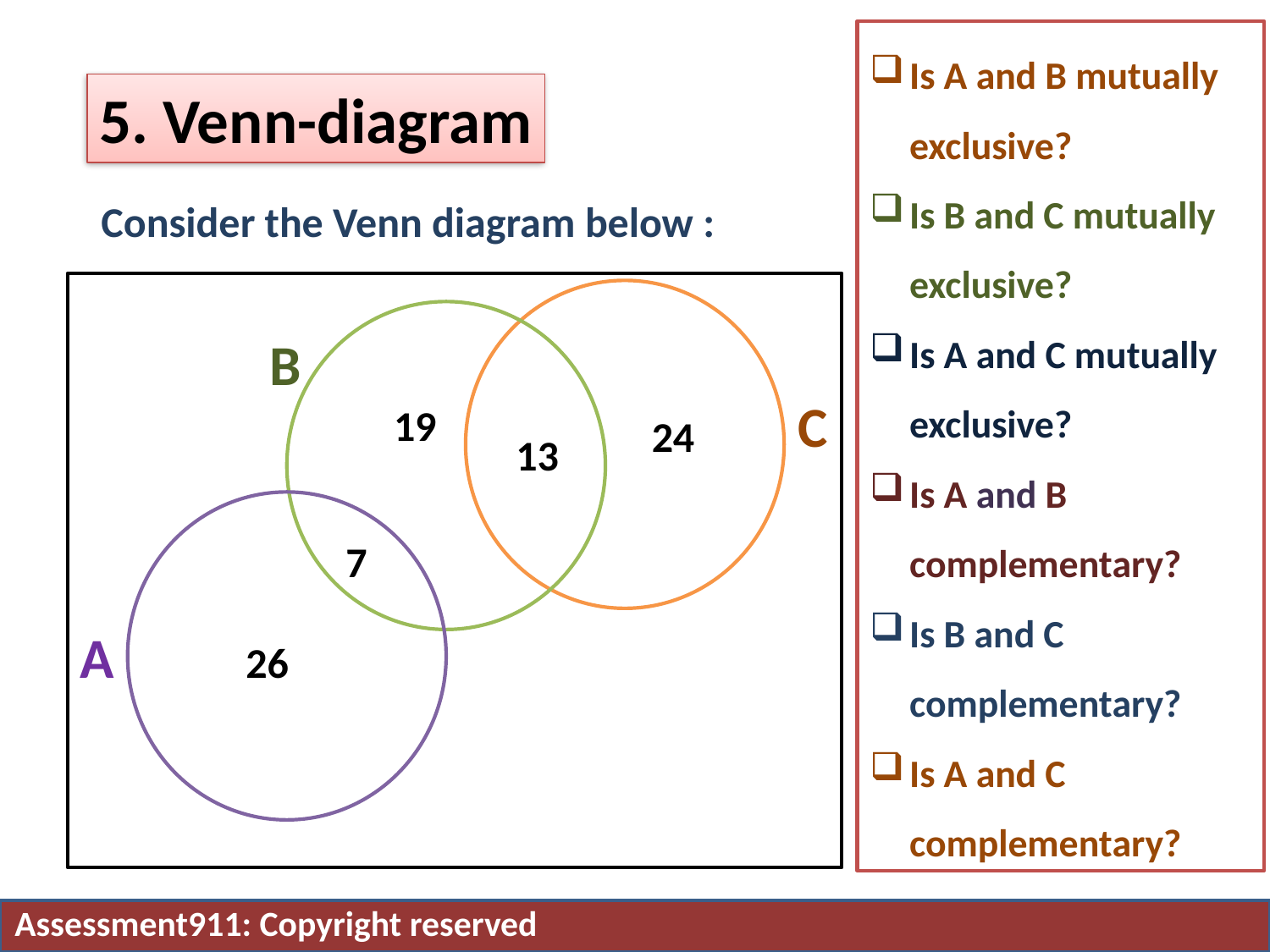

Is A and B mutually exclusive?
Is B and C mutually exclusive?
Is A and C mutually exclusive?
Is A and B complementary?
Is B and C complementary?
Is A and C complementary?
5. Venn-diagram
Consider the Venn diagram below :

B
C
19
24
13

7
A
26
Assessment911: Copyright reserved